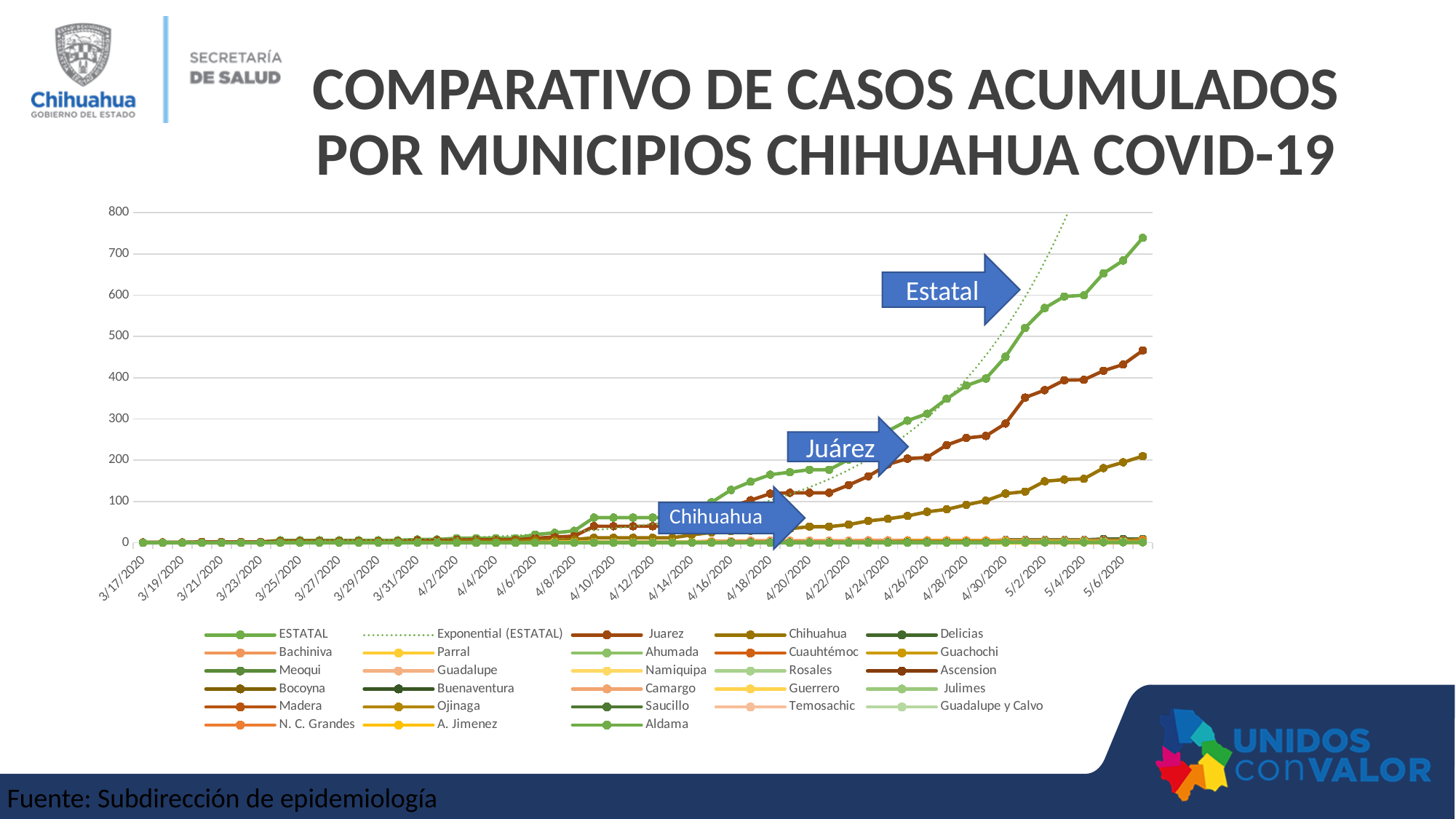

# Comparativo de Casos Acumulados por Municipios Chihuahua COVID-19

[unsupported chart]

Estatal
Juárez
Fuente: Subdirección de epidemiología